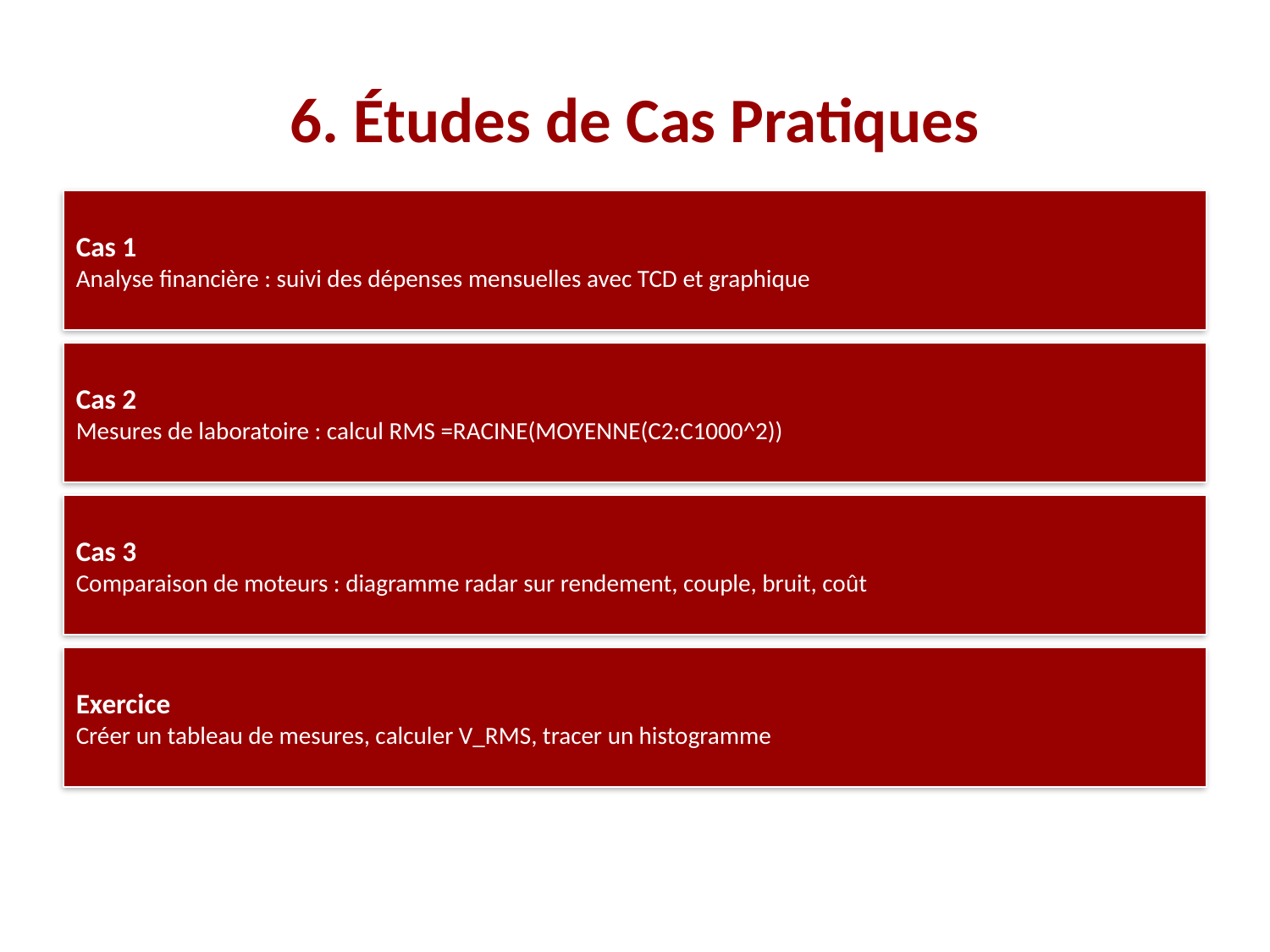

# 6. Études de Cas Pratiques
Cas 1
Analyse financière : suivi des dépenses mensuelles avec TCD et graphique
Cas 2
Mesures de laboratoire : calcul RMS =RACINE(MOYENNE(C2:C1000^2))
Cas 3
Comparaison de moteurs : diagramme radar sur rendement, couple, bruit, coût
Exercice
Créer un tableau de mesures, calculer V_RMS, tracer un histogramme